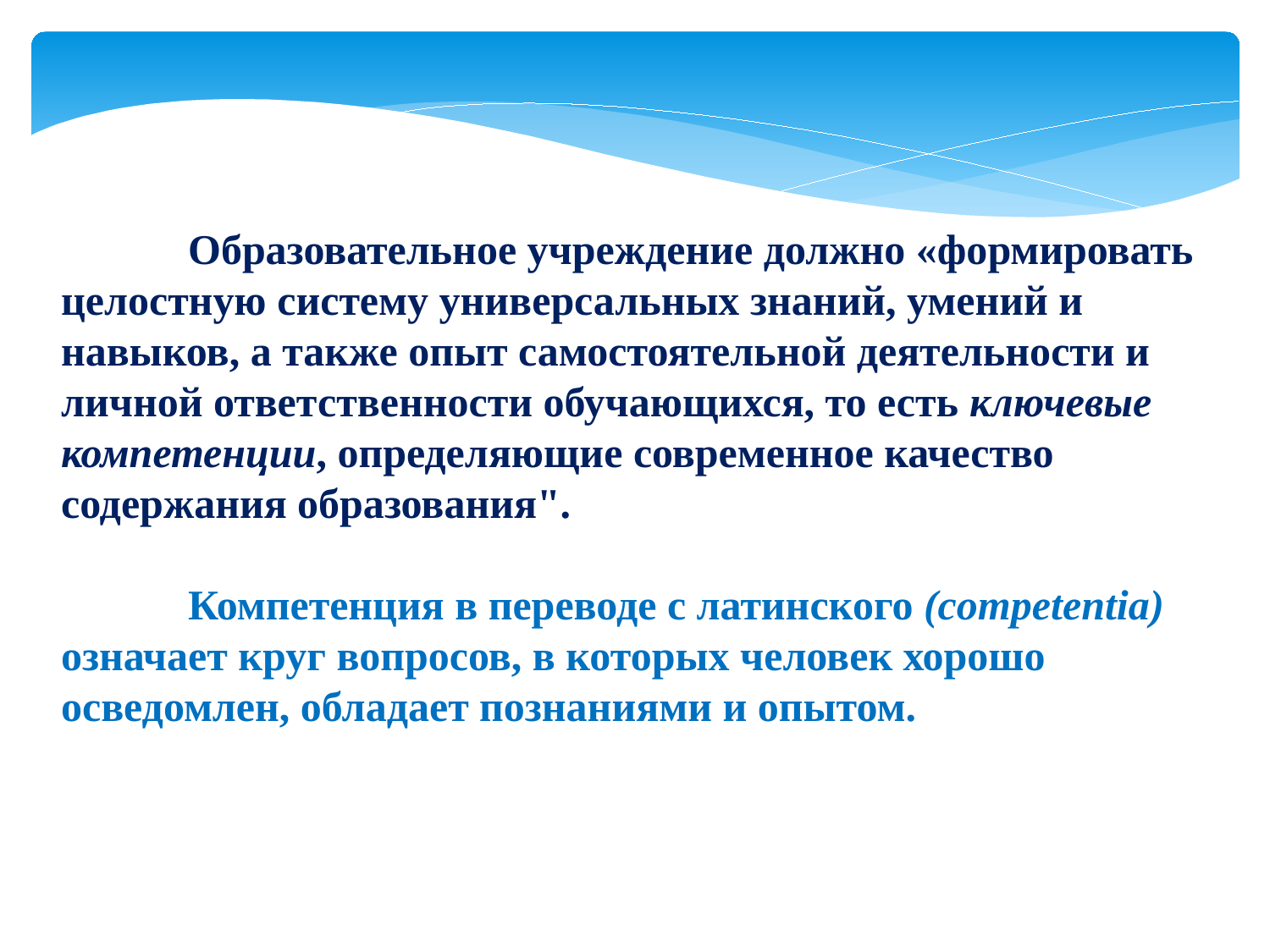

Образовательное учреждение должно «формировать целостную систему универсальных знаний, умений и навыков, а также опыт самостоятельной деятельности и личной ответственности обучающихся, то есть ключевые компетенции, определяющие современное качество содержания образования".

	Компетенция в переводе с латинского (competentia) означает круг вопросов, в которых человек хорошо осведомлен, обладает познаниями и опытом.